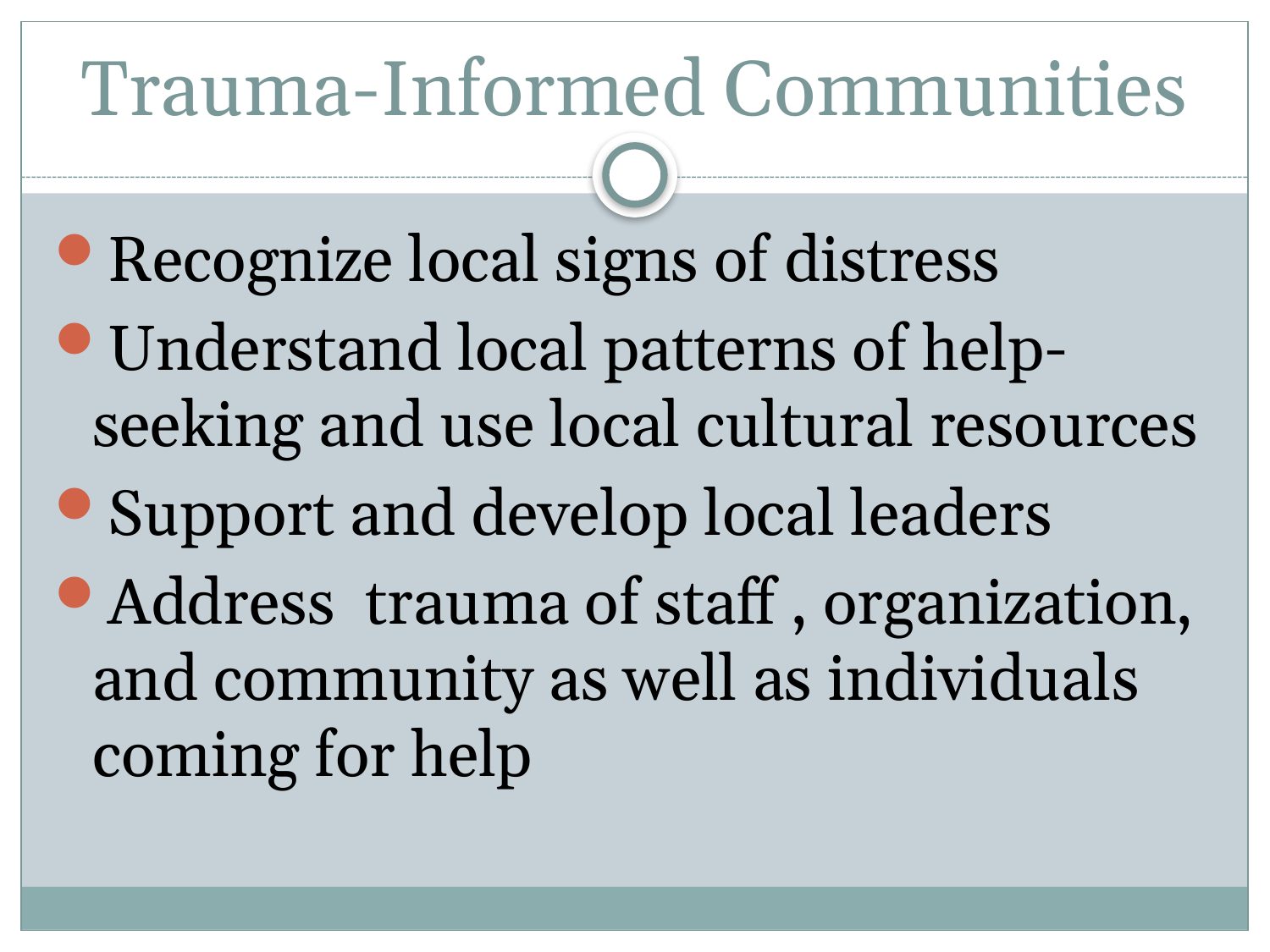

# Trauma-Informed Communities
Recognize local signs of distress
Understand local patterns of help-seeking and use local cultural resources
Support and develop local leaders
Address  trauma of staff , organization, and community as well as individuals coming for help